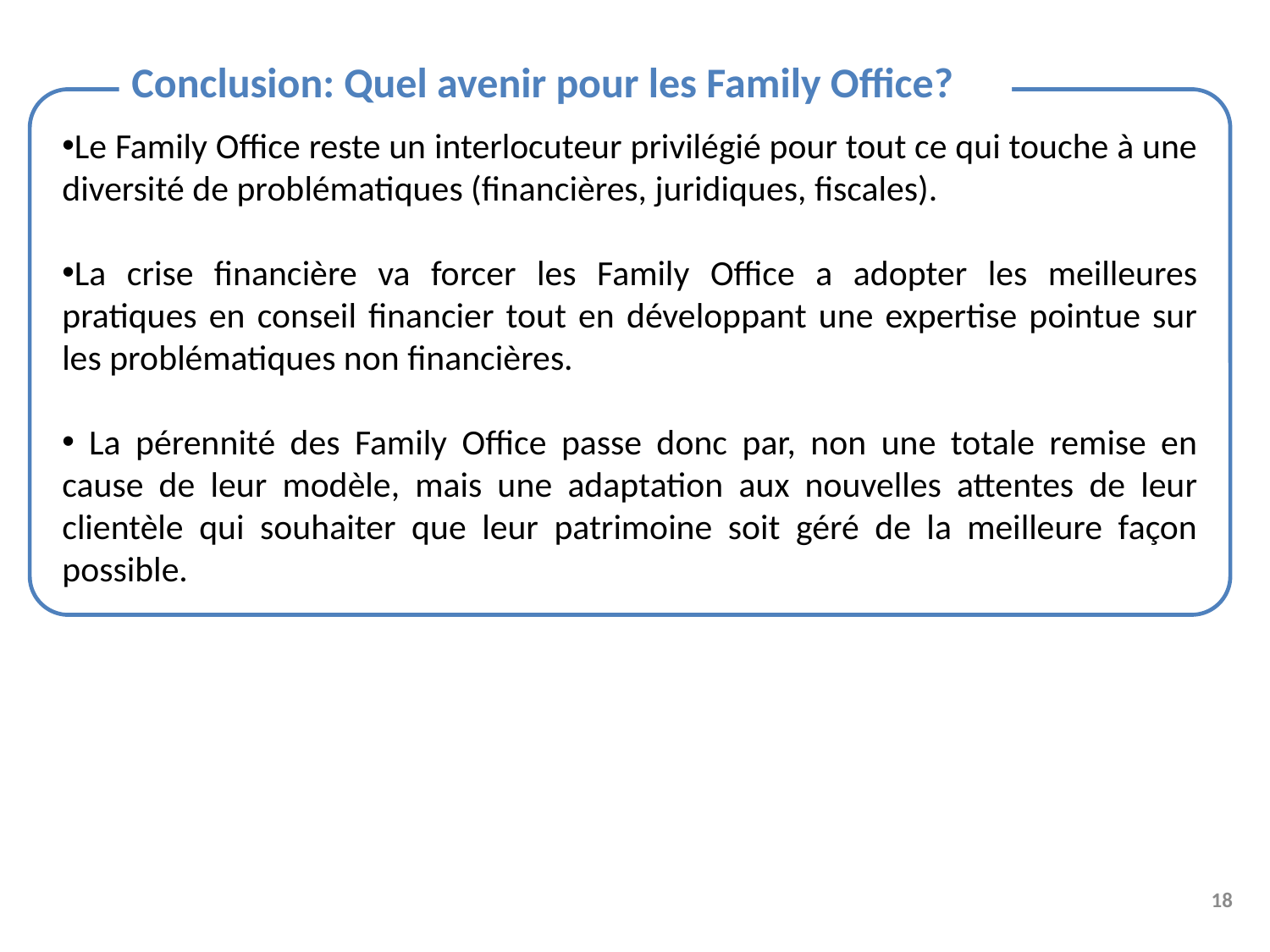

Conclusion: Quel avenir pour les Family Office?

Le Family Office reste un interlocuteur privilégié pour tout ce qui touche à une diversité de problématiques (financières, juridiques, fiscales).

La crise financière va forcer les Family Office a adopter les meilleures pratiques en conseil financier tout en développant une expertise pointue sur les problématiques non financières.

 La pérennité des Family Office passe donc par, non une totale remise en cause de leur modèle, mais une adaptation aux nouvelles attentes de leur clientèle qui souhaiter que leur patrimoine soit géré de la meilleure façon possible.

18